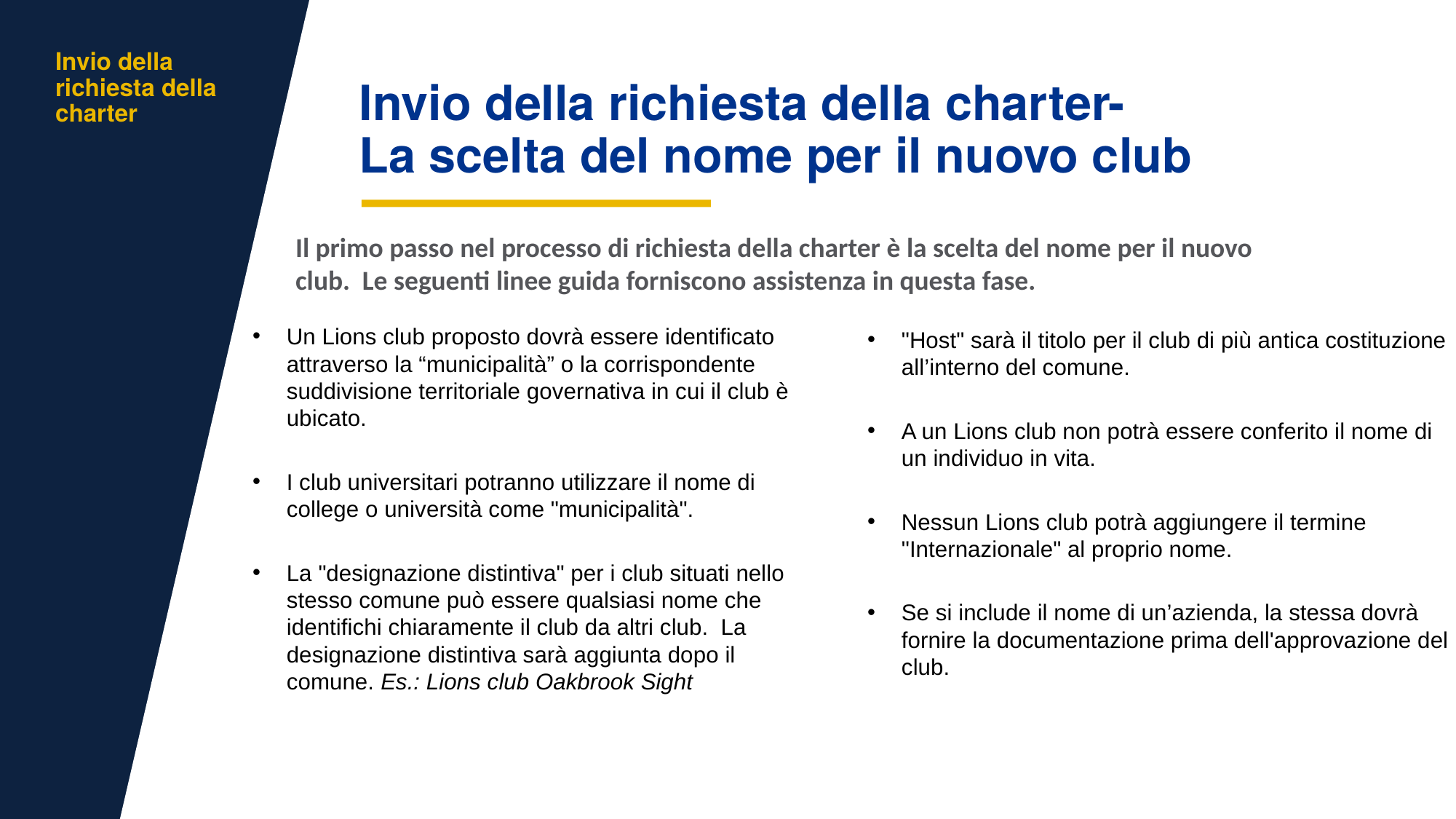

aa

Invio della richiesta della charter
Invio della richiesta della charter-
La scelta del nome per il nuovo club

Il primo passo nel processo di richiesta della charter è la scelta del nome per il nuovo club.  Le seguenti linee guida forniscono assistenza in questa fase.

Un Lions club proposto dovrà essere identificato attraverso la “municipalità” o la corrispondente suddivisione territoriale governativa in cui il club è ubicato.

I club universitari potranno utilizzare il nome di college o università come "municipalità".

La "designazione distintiva" per i club situati nello stesso comune può essere qualsiasi nome che identifichi chiaramente il club da altri club.  La designazione distintiva sarà aggiunta dopo il comune. Es.: Lions club Oakbrook Sight

"Host" sarà il titolo per il club di più antica costituzione all’interno del comune.

A un Lions club non potrà essere conferito il nome di un individuo in vita.

Nessun Lions club potrà aggiungere il termine "Internazionale" al proprio nome.

Se si include il nome di un’azienda, la stessa dovrà fornire la documentazione prima dell'approvazione del club.
8